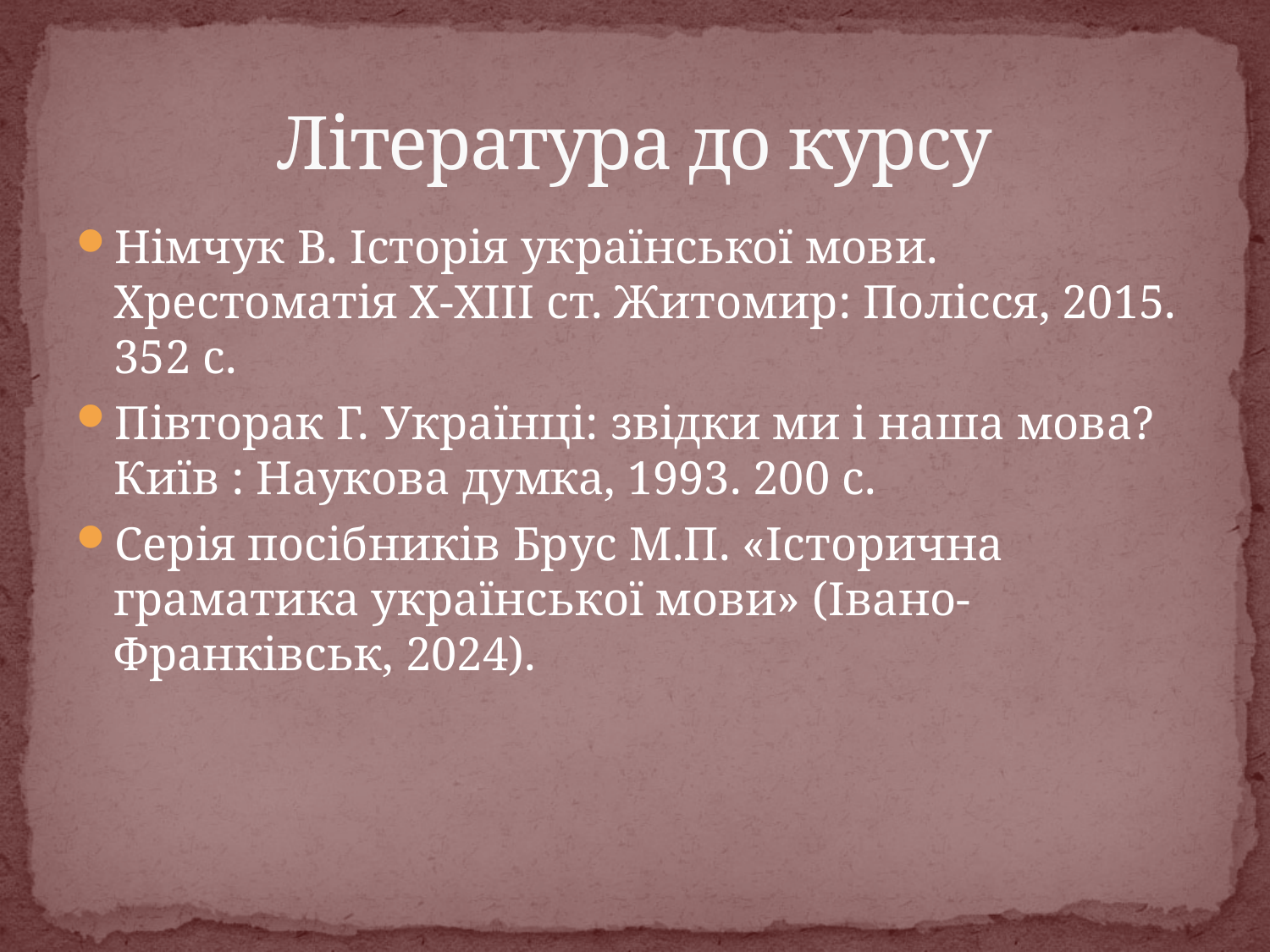

# Література до курсу
Німчук В. Історія української мови. Хрестоматія Х-ХІІІ ст. Житомир: Полісся, 2015. 352 с.
Півторак Г. Українці: звідки ми і наша мова? Київ : Наукова думка, 1993. 200 с.
Серія посібників Брус М.П. «Історична граматика української мови» (Івано-Франківськ, 2024).